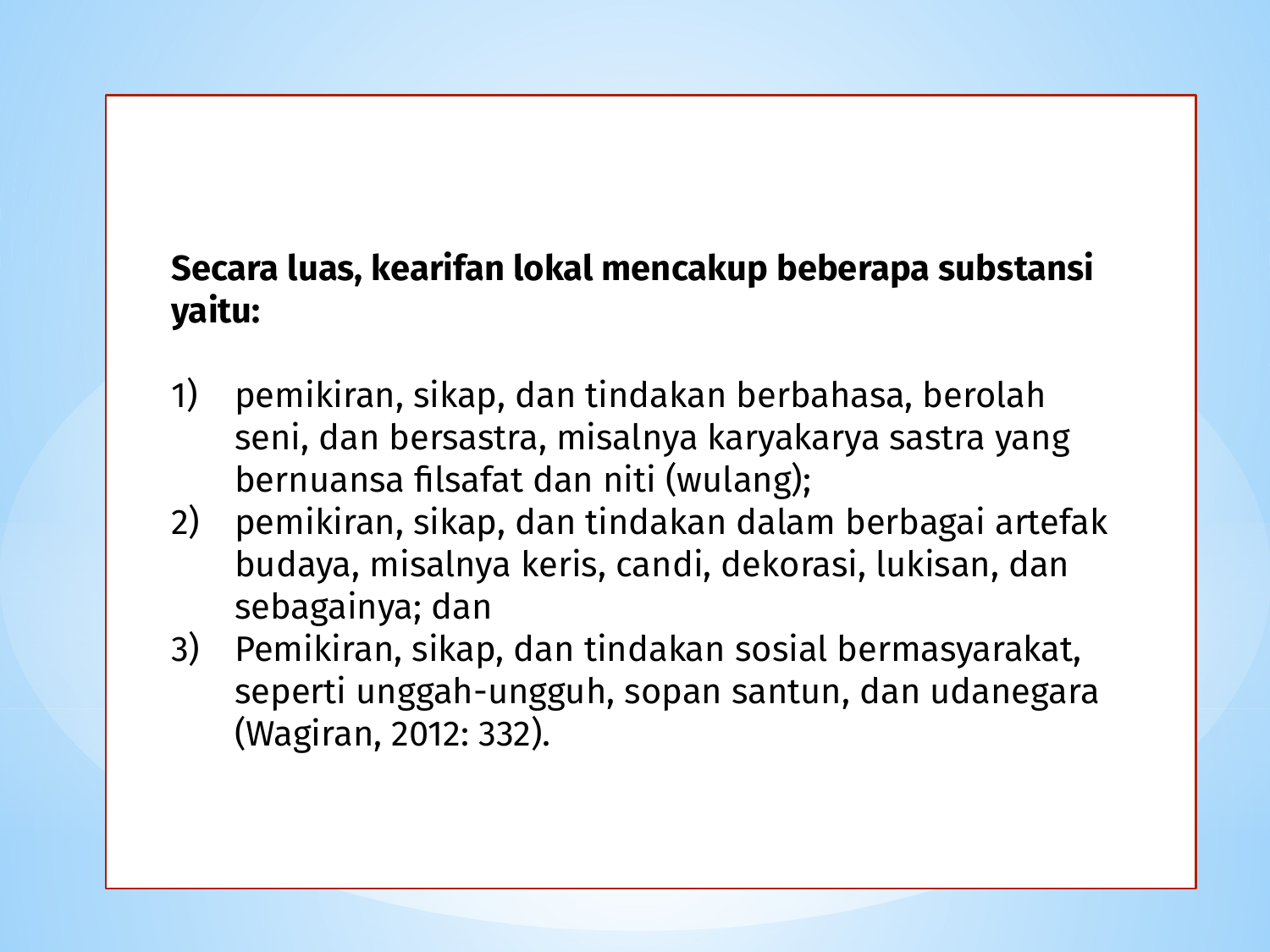

Secara luas, kearifan lokal mencakup beberapa substansi yaitu:

pemikiran, sikap, dan tindakan berbahasa, berolah seni, dan bersastra, misalnya karyakarya sastra yang bernuansa filsafat dan niti (wulang);
pemikiran, sikap, dan tindakan dalam berbagai artefak budaya, misalnya keris, candi, dekorasi, lukisan, dan sebagainya; dan
Pemikiran, sikap, dan tindakan sosial bermasyarakat, seperti unggah-ungguh, sopan santun, dan udanegara (Wagiran, 2012: 332).